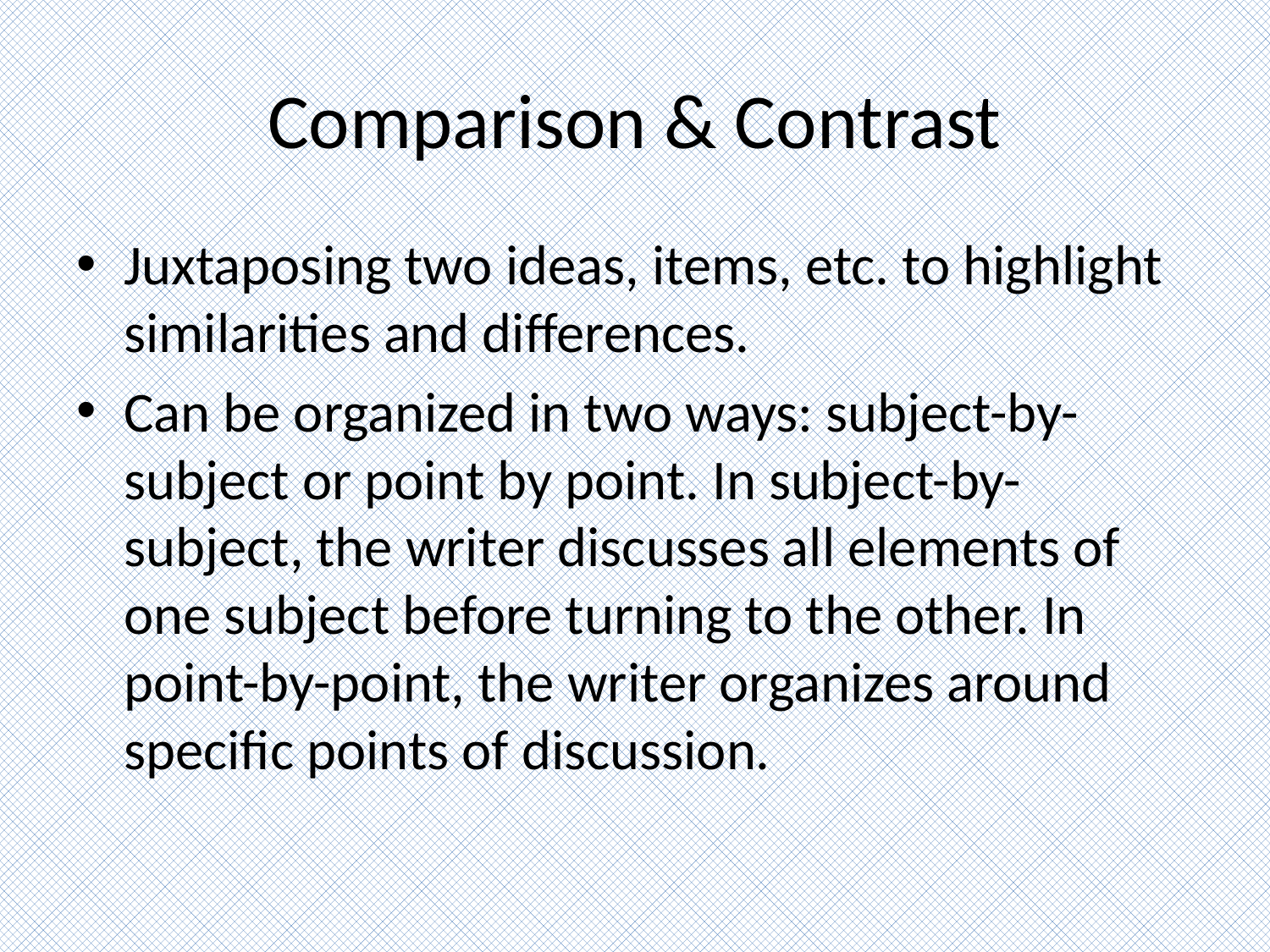

# Comparison & Contrast
Juxtaposing two ideas, items, etc. to highlight similarities and differences.
Can be organized in two ways: subject-by-subject or point by point. In subject-by-subject, the writer discusses all elements of one subject before turning to the other. In point-by-point, the writer organizes around specific points of discussion.